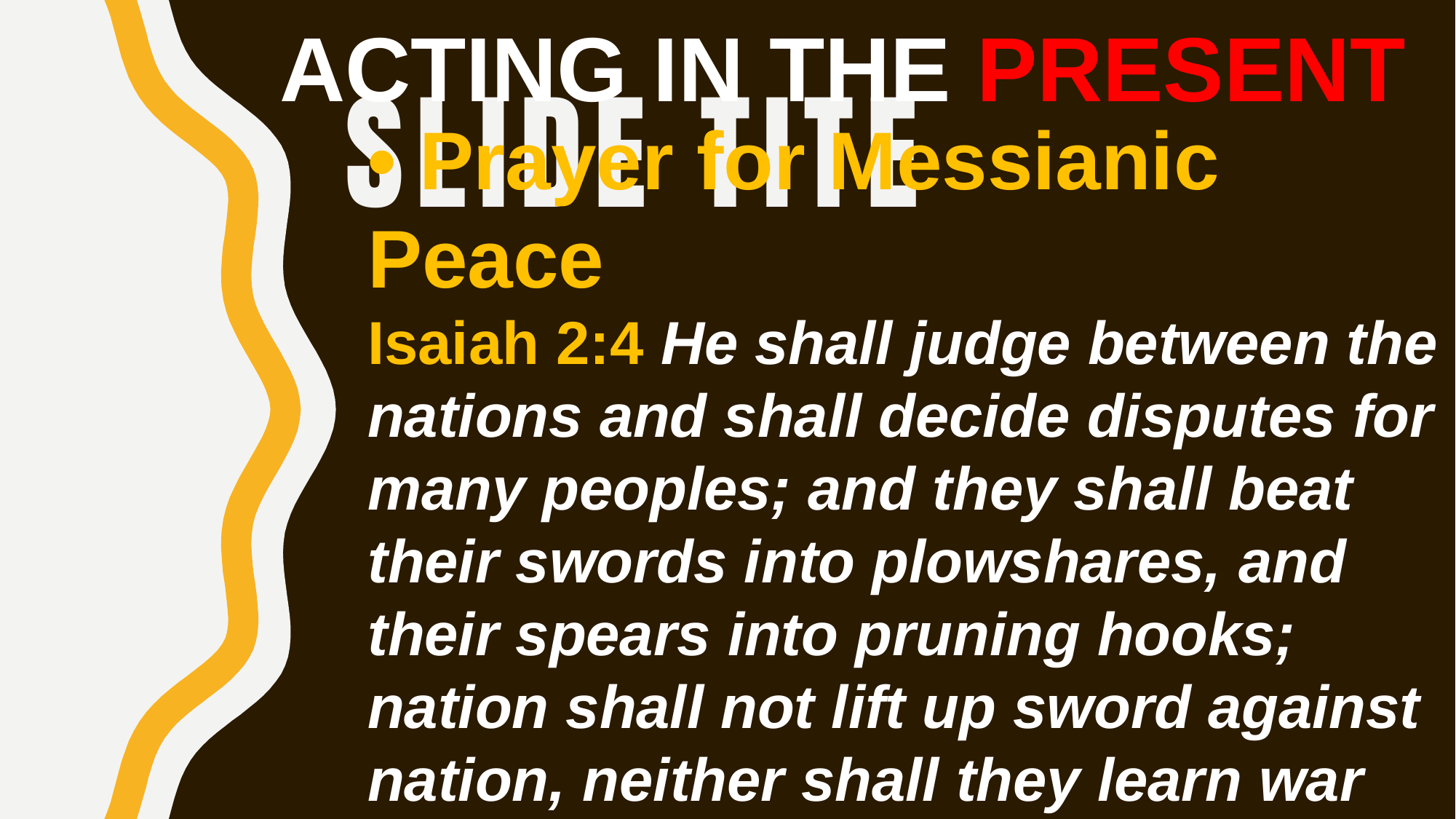

ACTING IN THE PRESENT
# Slide Tite
• Prayer for Messianic Peace
Isaiah 2:4 He shall judge between the nations and shall decide disputes for many peoples; and they shall beat
their swords into plowshares, and
their spears into pruning hooks;
nation shall not lift up sword against nation, neither shall they learn war anymore.